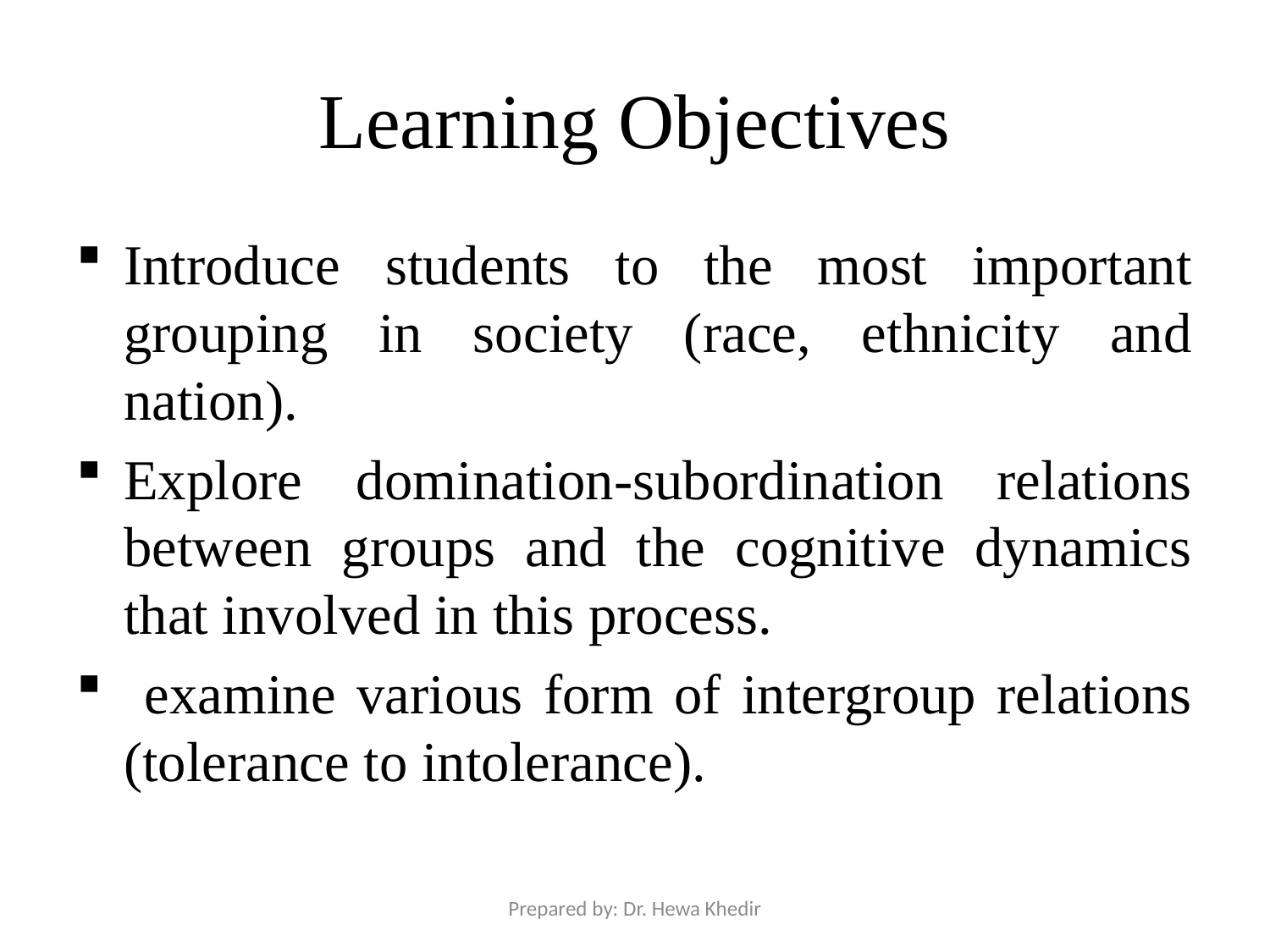

# Learning Objectives
Introduce students to the most important grouping in society (race, ethnicity and nation).
Explore domination-subordination relations between groups and the cognitive dynamics that involved in this process.
 examine various form of intergroup relations (tolerance to intolerance).
Prepared by: Dr. Hewa Khedir